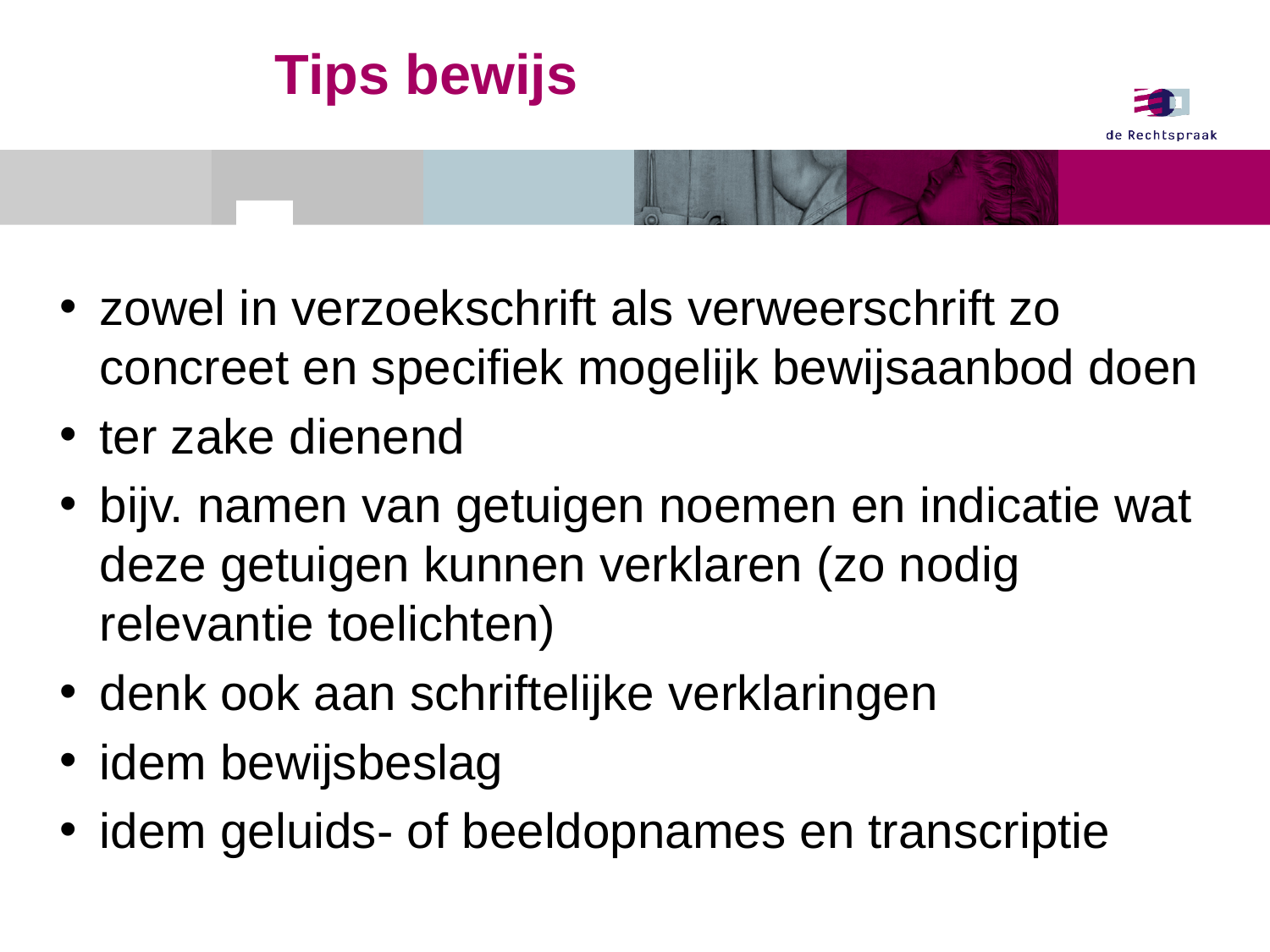

Tips bewijs

zowel in verzoekschrift als verweerschrift zo concreet en specifiek mogelijk bewijsaanbod doen
ter zake dienend
bijv. namen van getuigen noemen en indicatie wat deze getuigen kunnen verklaren (zo nodig relevantie toelichten)
denk ook aan schriftelijke verklaringen
idem bewijsbeslag
idem geluids- of beeldopnames en transcriptie